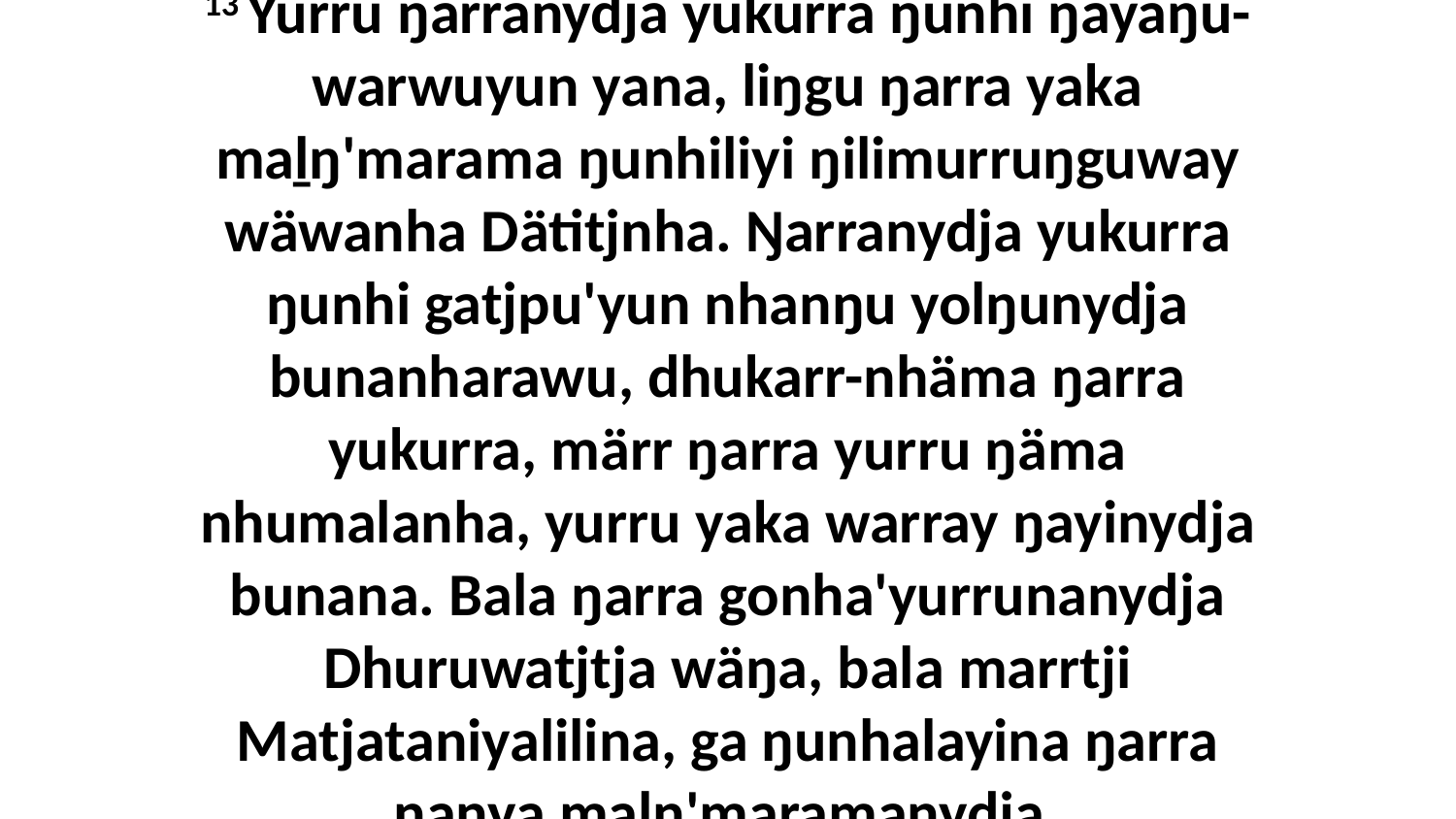

13 Yurru ŋarranydja yukurra ŋunhi ŋayaŋu-warwuyun yana, liŋgu ŋarra yaka maḻŋ'marama ŋunhiliyi ŋilimurruŋguway wäwanha Dätitjnha. Ŋarranydja yukurra ŋunhi gatjpu'yun nhanŋu yolŋunydja bunanharawu, dhukarr-nhäma ŋarra yukurra, märr ŋarra yurru ŋäma nhumalanha, yurru yaka warray ŋayinydja bunana. Bala ŋarra gonha'yurrunanydja Dhuruwatjtja wäŋa, bala marrtji Matjataniyalilina, ga ŋunhalayina ŋarra ŋanya maḻŋ'maramanydja.